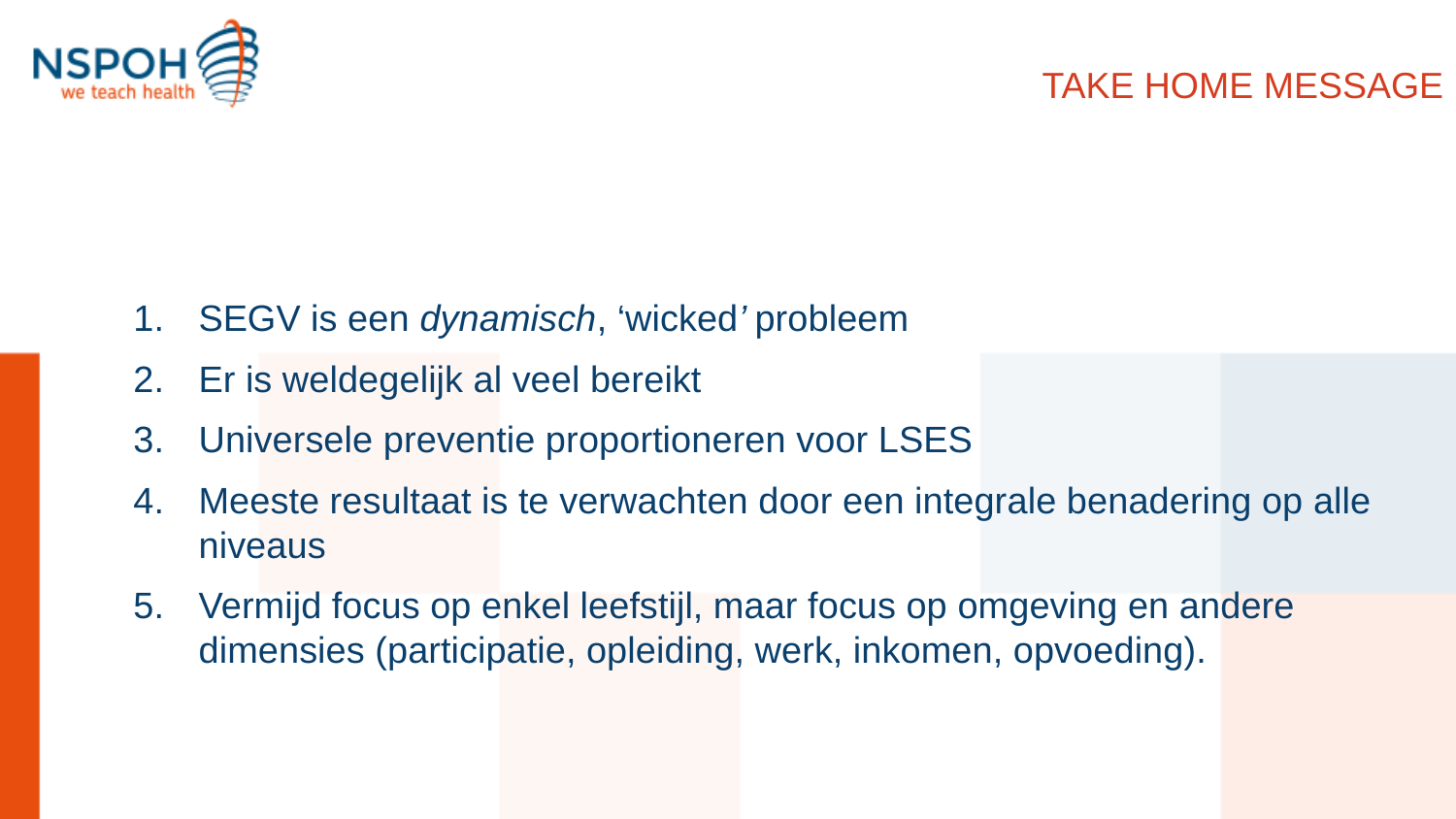

# Take home message
SEGV is een dynamisch, ‘wicked’ probleem
Er is weldegelijk al veel bereikt
Universele preventie proportioneren voor LSES
Meeste resultaat is te verwachten door een integrale benadering op alle niveaus
Vermijd focus op enkel leefstijl, maar focus op omgeving en andere dimensies (participatie, opleiding, werk, inkomen, opvoeding).